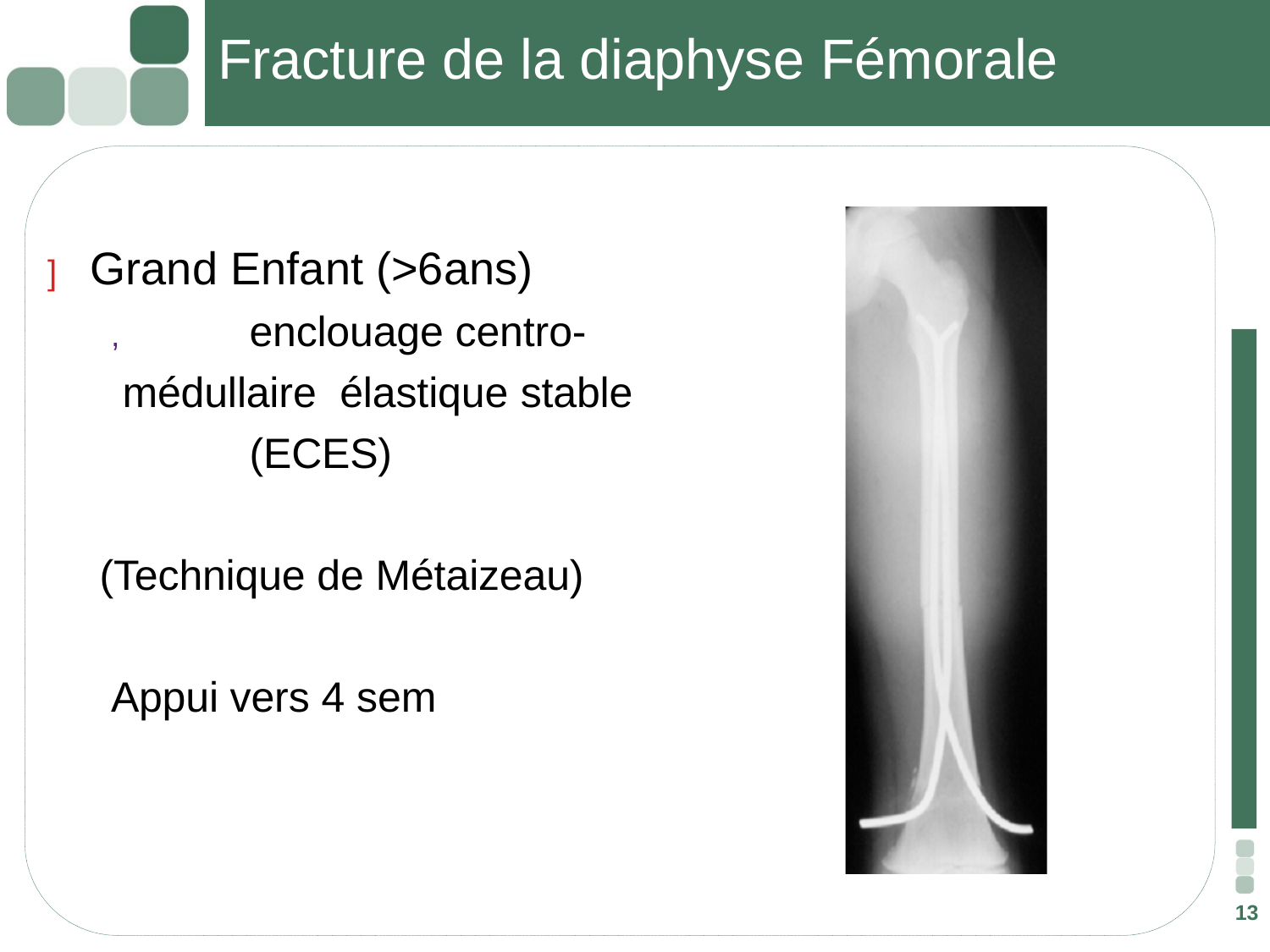

# Fracture de la diaphyse Fémorale

] Grand Enfant (>6ans)
,	enclouage centro-médullaire  élastique stable	(ECES)
(Technique de Métaizeau)  Appui vers 4 sem

13